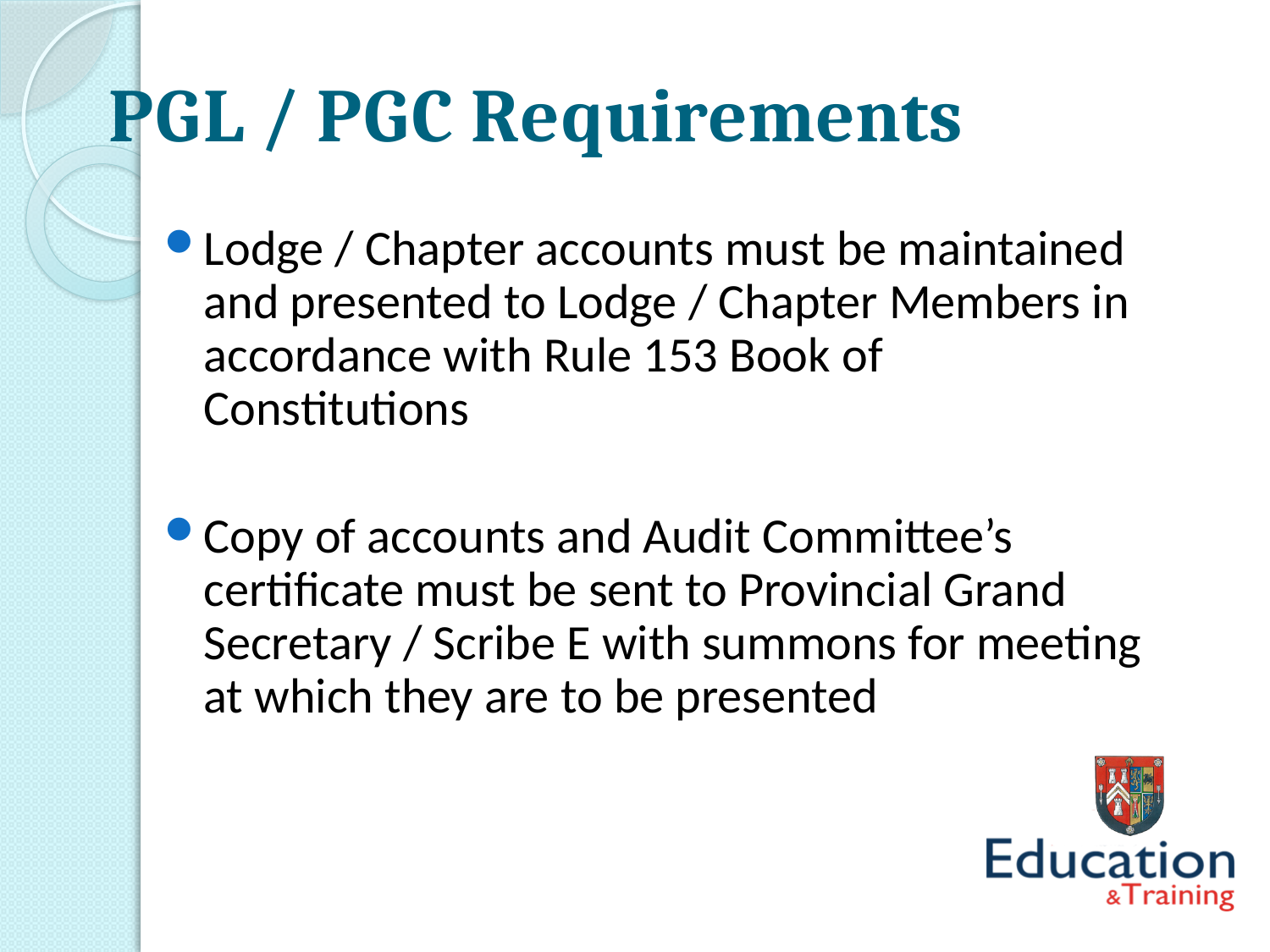

# PGL / PGC Requirements
Lodge / Chapter accounts must be maintained and presented to Lodge / Chapter Members in accordance with Rule 153 Book of Constitutions

Copy of accounts and Audit Committee’s certificate must be sent to Provincial Grand Secretary / Scribe E with summons for meeting at which they are to be presented